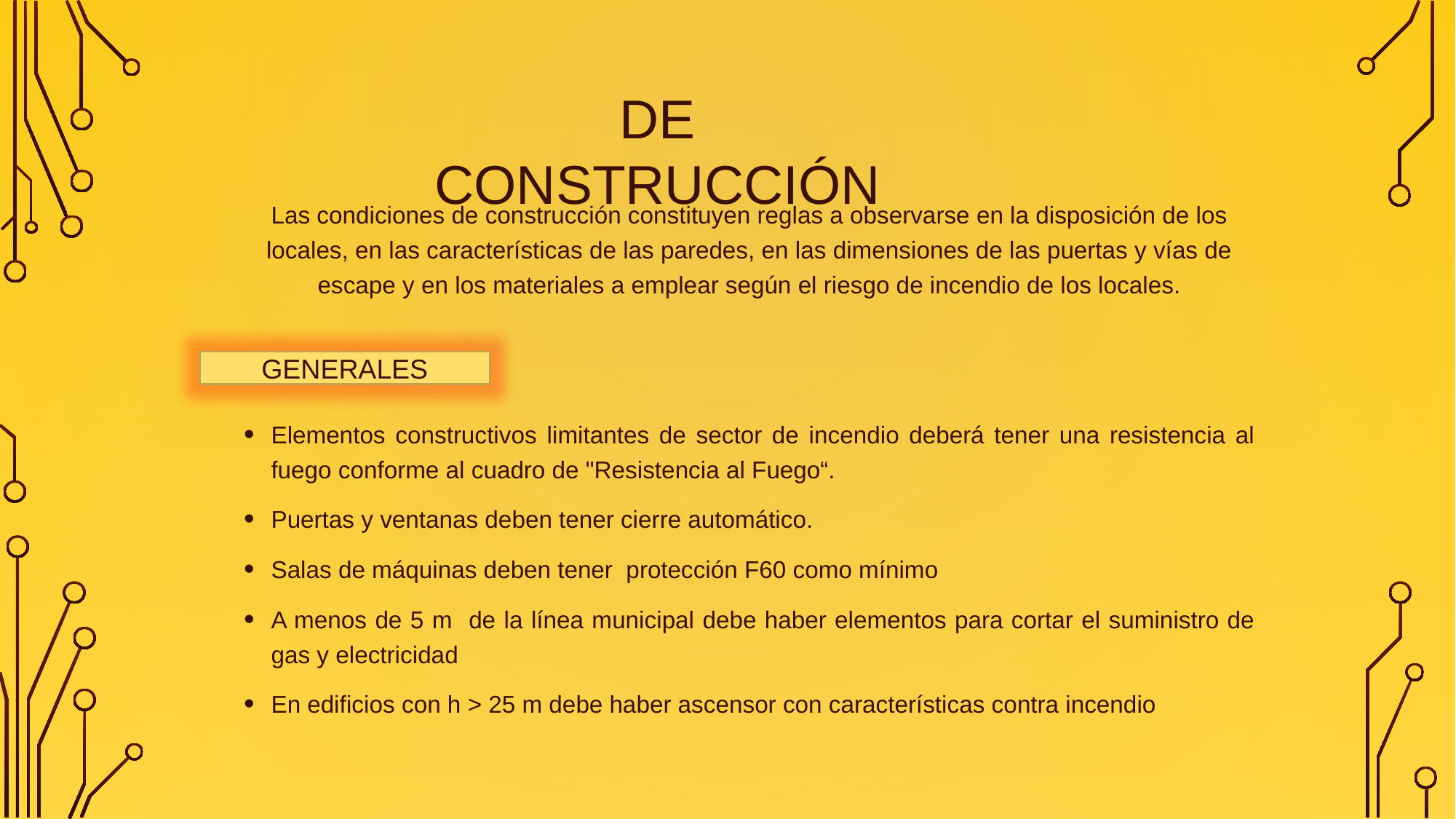

DE CONSTRUCCIÓN
Las condiciones de construcción constituyen reglas a observarse en la disposición de los locales, en las características de las paredes, en las dimensiones de las puertas y vías de escape y en los materiales a emplear según el riesgo de incendio de los locales.

Elementos constructivos limitantes de sector de incendio deberá tener una resistencia al fuego conforme al cuadro de "Resistencia al Fuego“.
Puertas y ventanas deben tener cierre automático.
Salas de máquinas deben tener  protección F60 como mínimo
A menos de 5 m  de la línea municipal debe haber elementos para cortar el suministro de gas y electricidad
En edificios con h > 25 m debe haber ascensor con características contra incendio

GENERALES